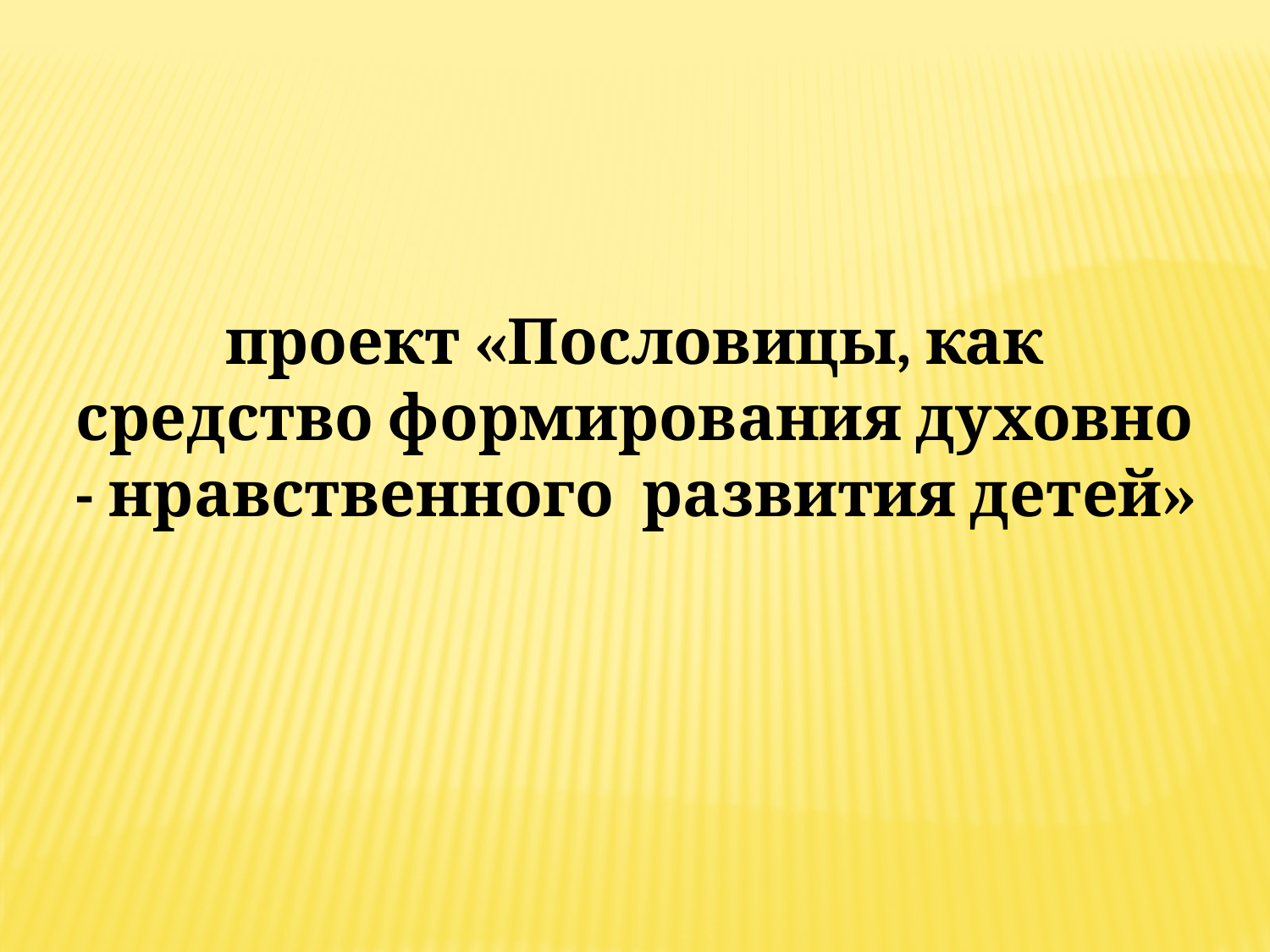

проект «Пословицы, как средство формирования духовно - нравственного  развития детей»